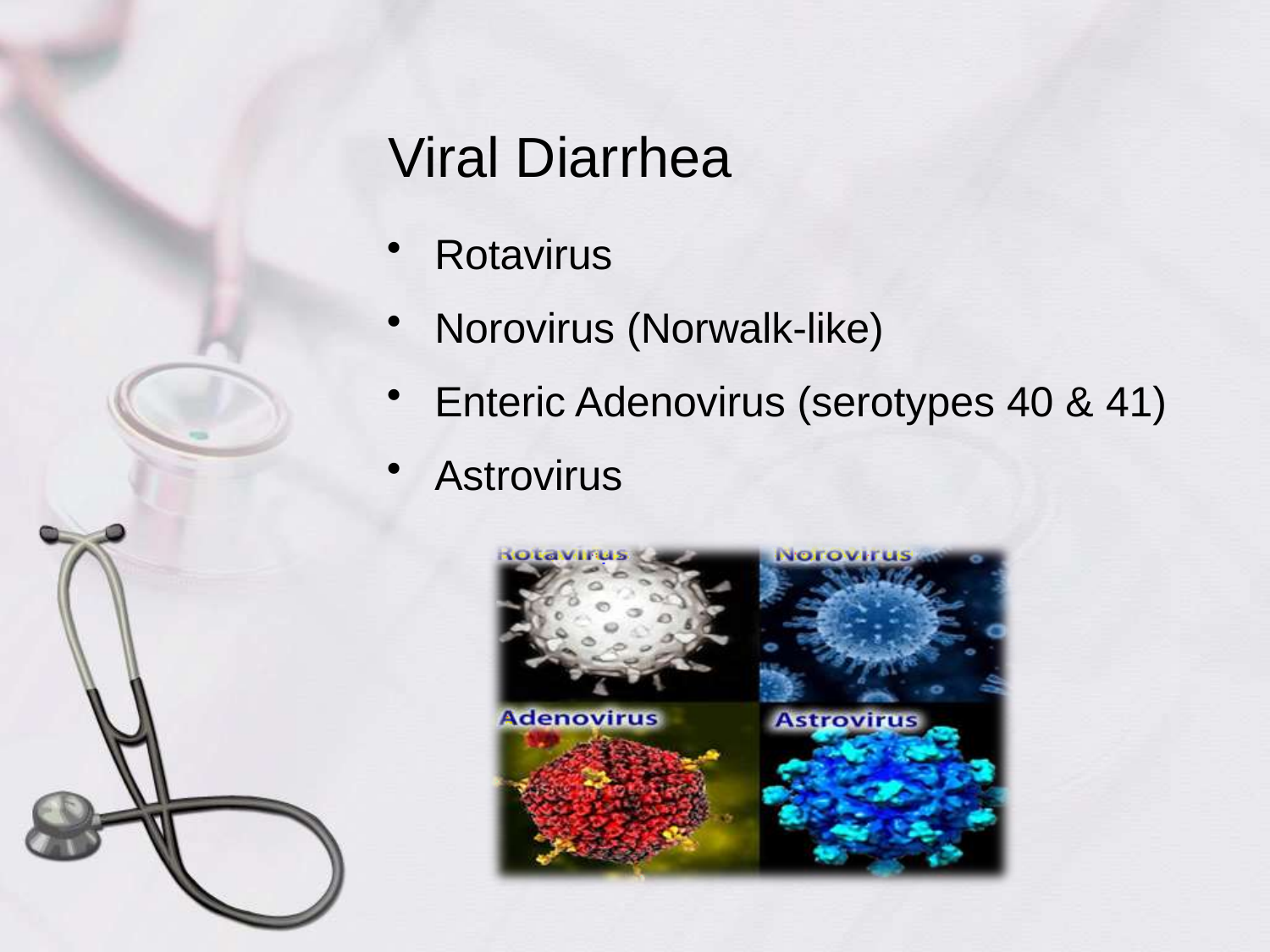

# Viral Diarrhea
Rotavirus
Norovirus (Norwalk-like)
Enteric Adenovirus (serotypes 40 & 41)
Astrovirus